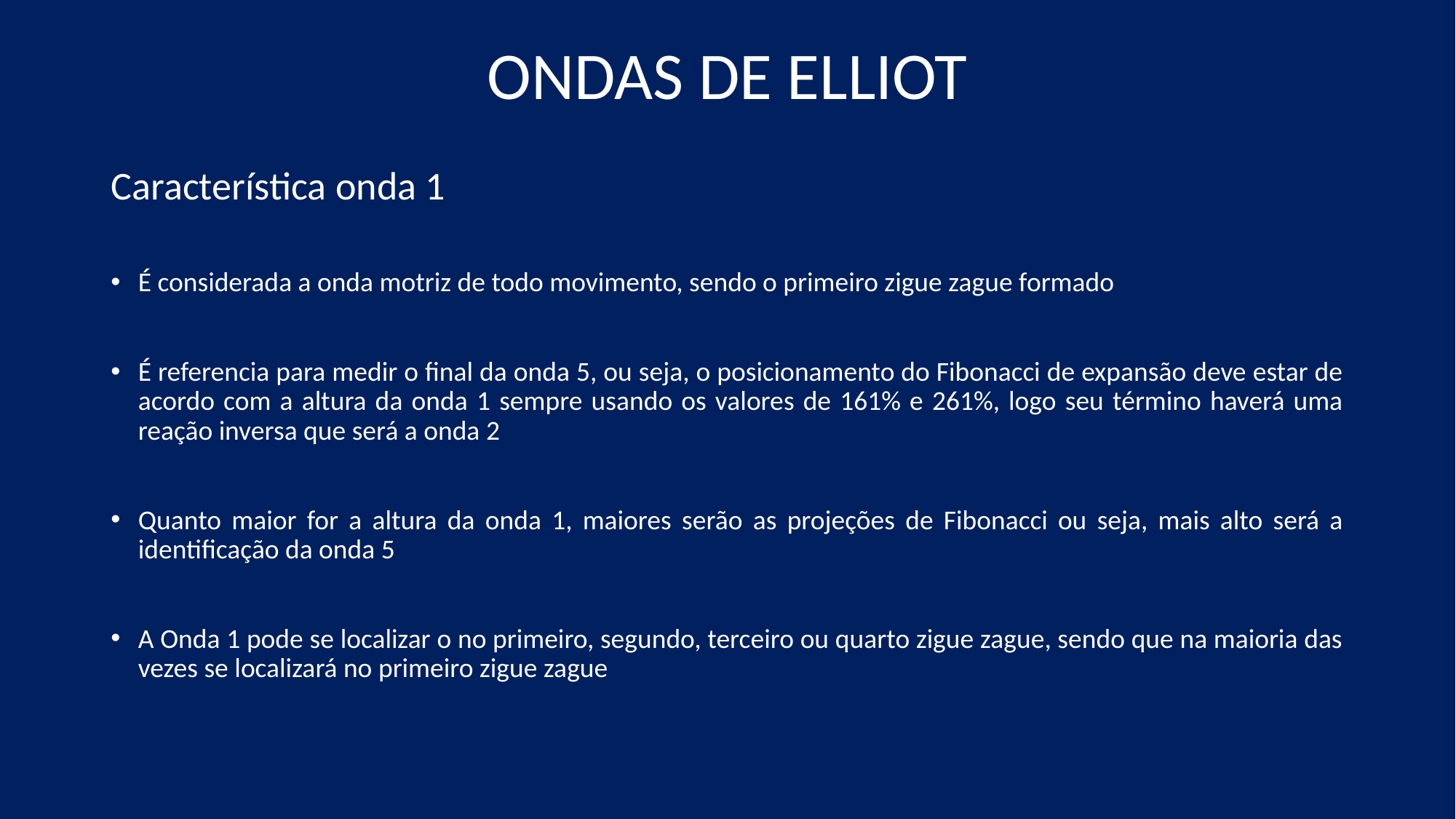

# ONDAS DE ELLIOT

Característica onda 1

É considerada a onda motriz de todo movimento, sendo o primeiro zigue zague formado

É referencia para medir o final da onda 5, ou seja, o posicionamento do Fibonacci de expansão deve estar de acordo com a altura da onda 1 sempre usando os valores de 161% e 261%, logo seu término haverá uma reação inversa que será a onda 2

Quanto maior for a altura da onda 1, maiores serão as projeções de Fibonacci ou seja, mais alto será a identificação da onda 5

A Onda 1 pode se localizar o no primeiro, segundo, terceiro ou quarto zigue zague, sendo que na maioria das vezes se localizará no primeiro zigue zague